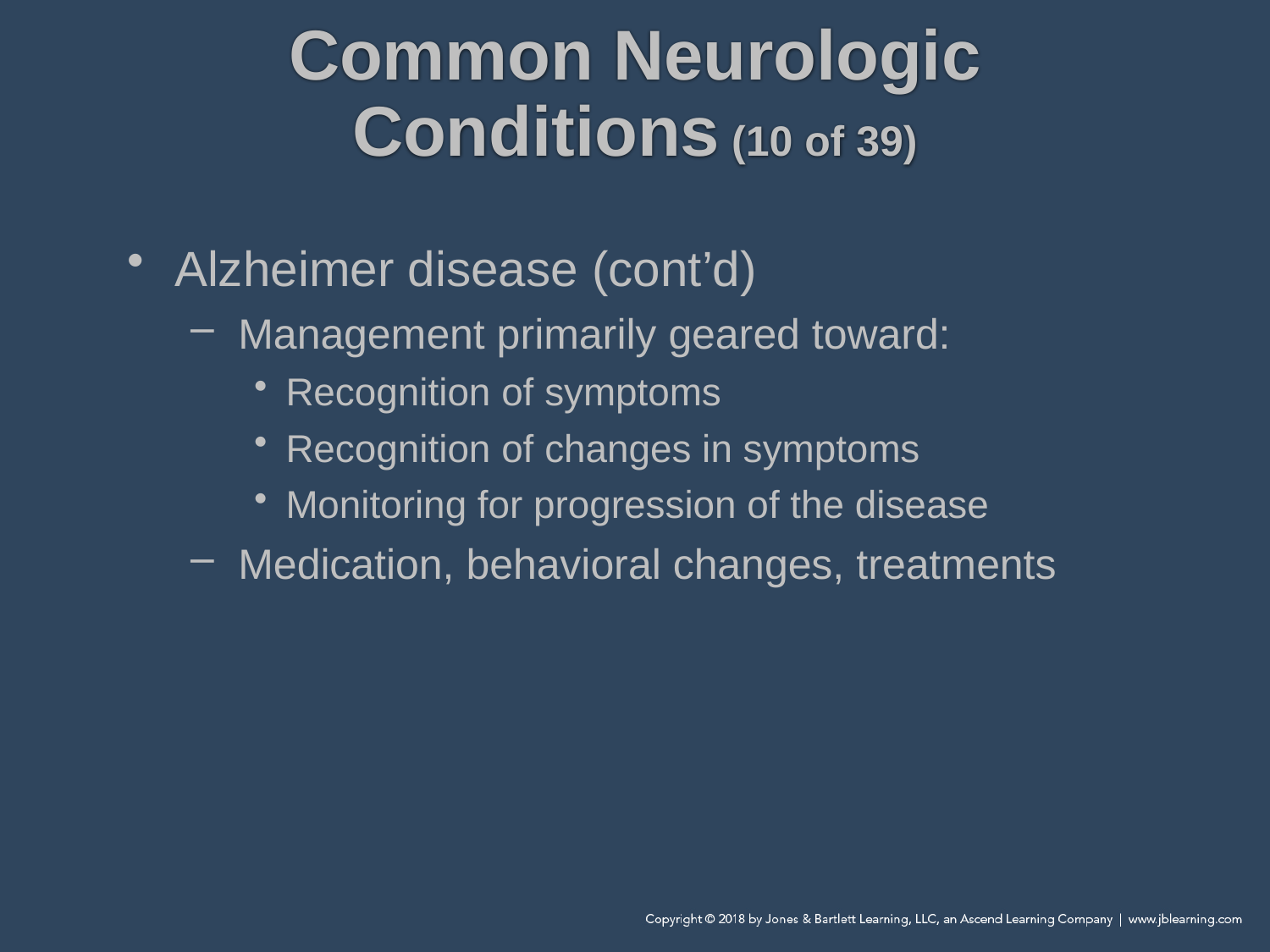

# Common Neurologic Conditions (10 of 39)
Alzheimer disease (cont’d)
Management primarily geared toward:
Recognition of symptoms
Recognition of changes in symptoms
Monitoring for progression of the disease
Medication, behavioral changes, treatments